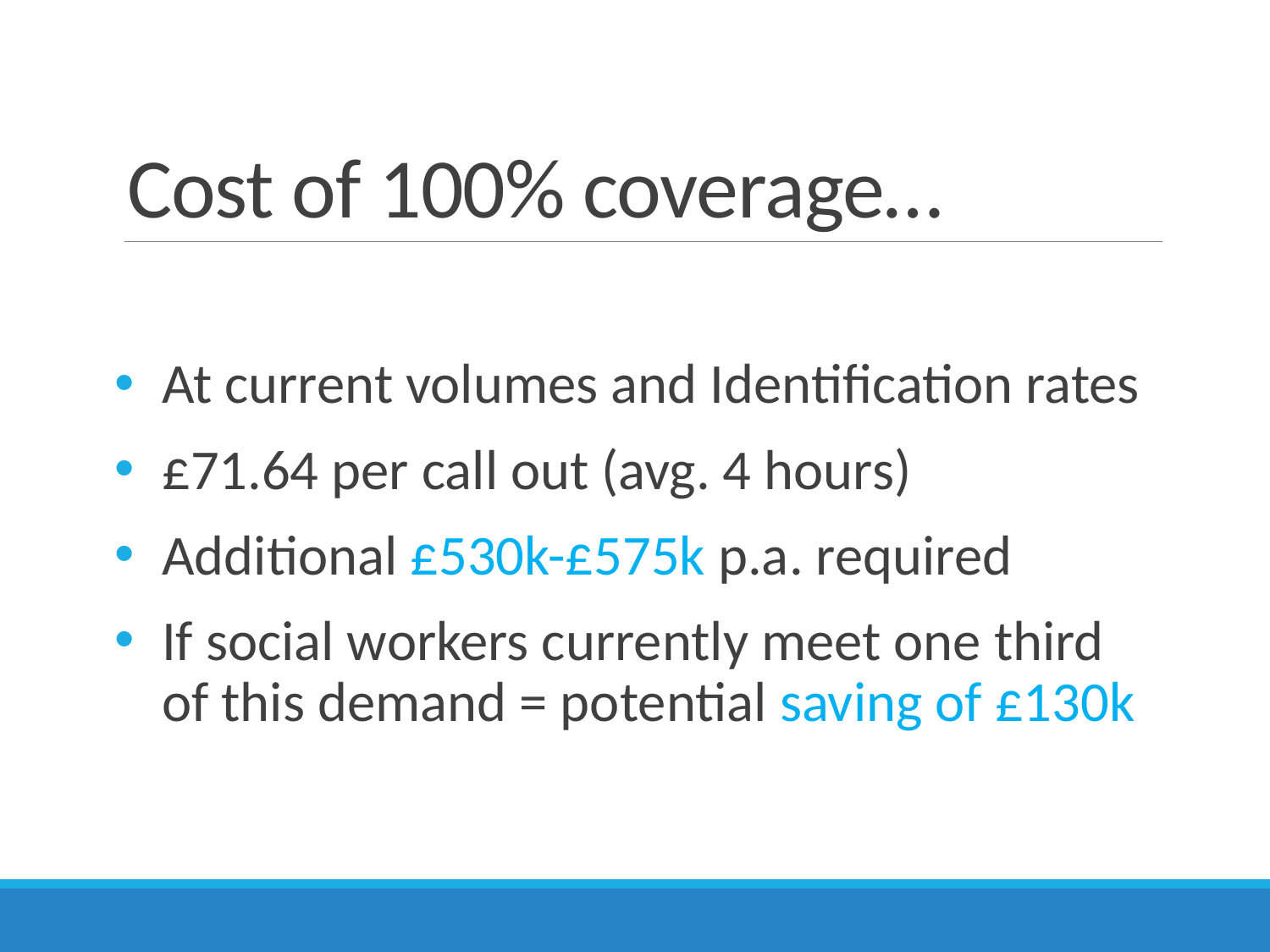

# Cost of 100% coverage…

At current volumes and Identification rates
£71.64 per call out (avg. 4 hours)
Additional £530k-£575k p.a. required
If social workers currently meet one third of this demand = potential saving of £130k